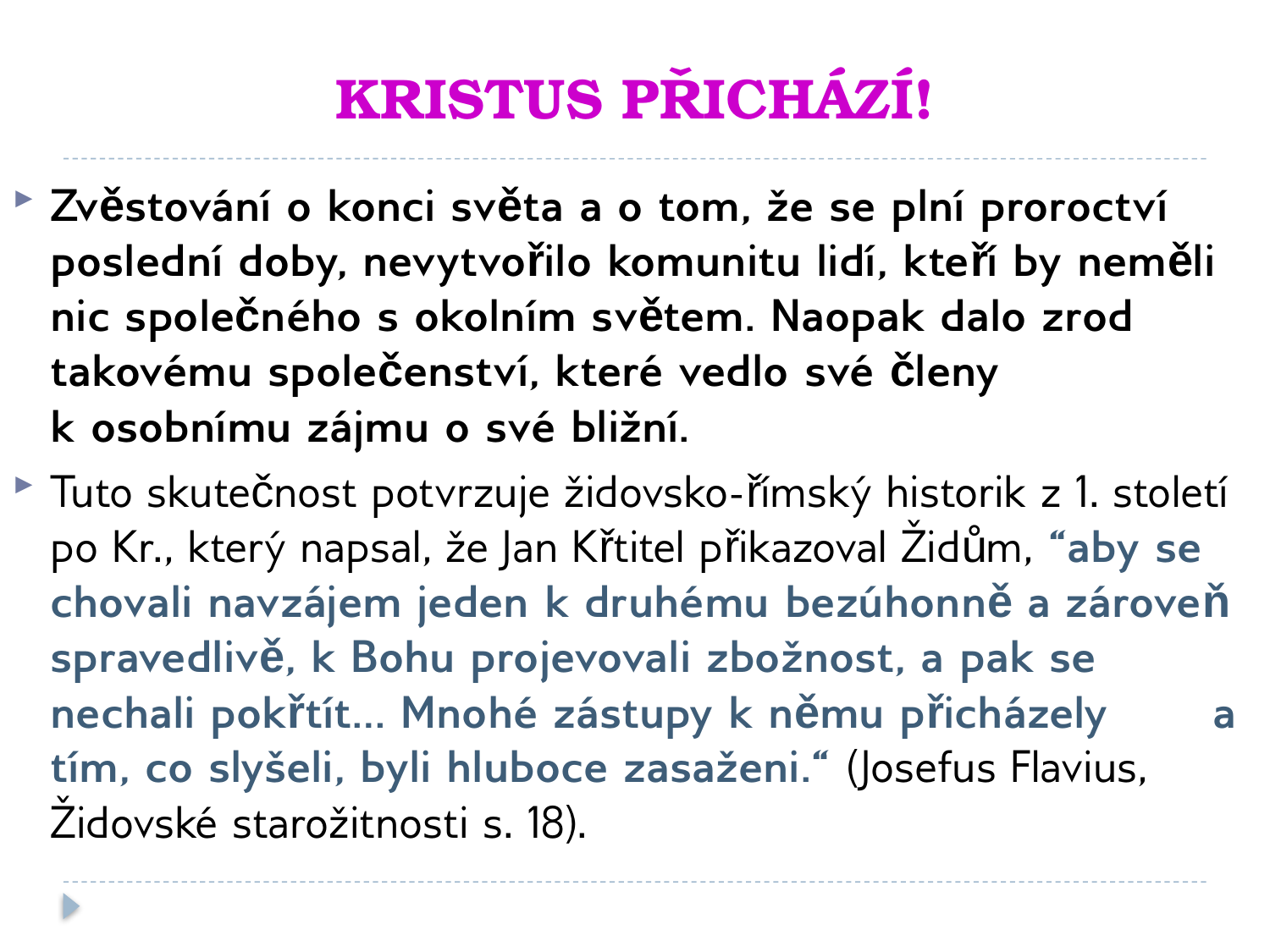

# KRISTUS PŘICHÁZÍ!
Zvěstování o konci světa a o tom, že se plní proroctví poslední doby, nevytvořilo komunitu lidí, kteří by neměli nic společného s okolním světem. Naopak dalo zrod takovému společenství, které vedlo své členy k osobnímu zájmu o své bližní.
Tuto skutečnost potvrzuje židovsko-římský historik z 1. století po Kr., který napsal, že Jan Křtitel přikazoval Židům, “aby se chovali navzájem jeden k druhému bezúhonně a zároveň spravedlivě, k Bohu projevovali zbožnost, a pak se nechali pokřtít… Mnohé zástupy k němu přicházely       a tím, co slyšeli, byli hluboce zasaženi.“ (Josefus Flavius, Židovské starožitnosti s. 18).